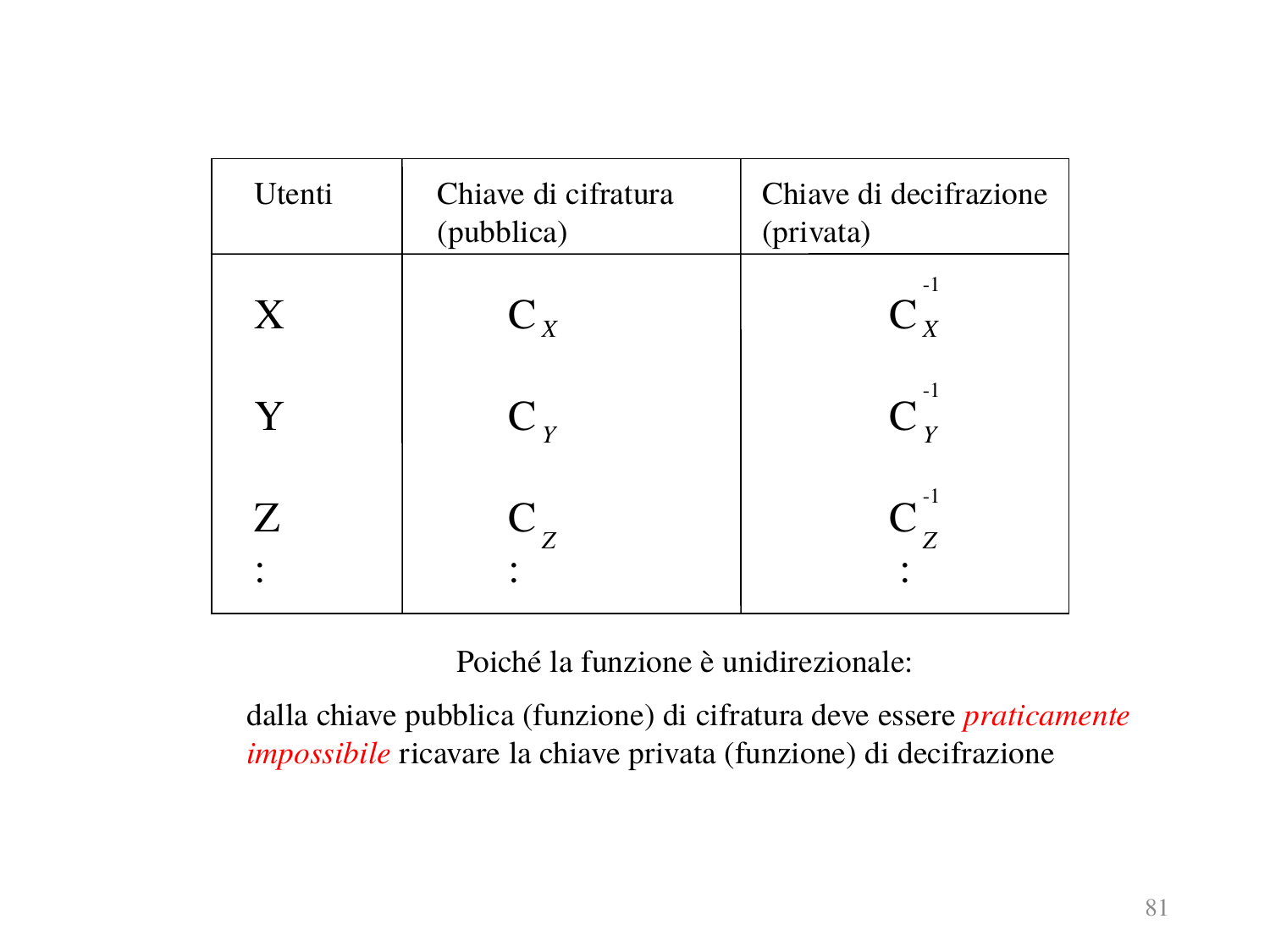

Utenti	       Chiave di cifratura	Chiave di decifrazione
	       (pubblica)		(privata)

X		C			C

Y		C			C

Z		C			C
:		:			 :

-1
X
-1
Y
-1
Z
X
Y
Z
Poiché la funzione è unidirezionale:
dalla chiave pubblica (funzione) di cifratura deve essere praticamente
impossibile ricavare la chiave privata (funzione) di decifrazione
81